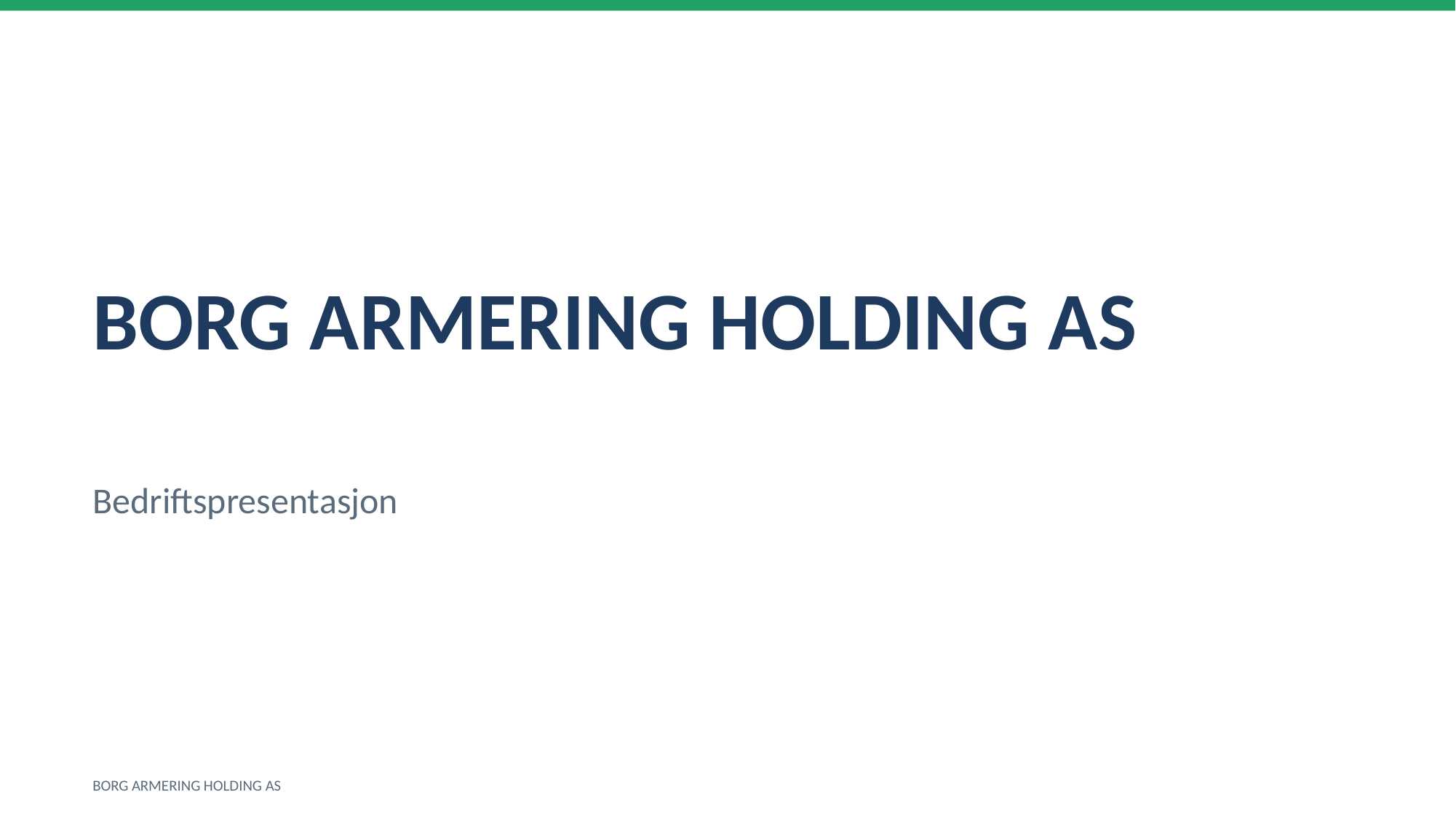

BORG ARMERING HOLDING AS
Bedriftspresentasjon
BORG ARMERING HOLDING AS